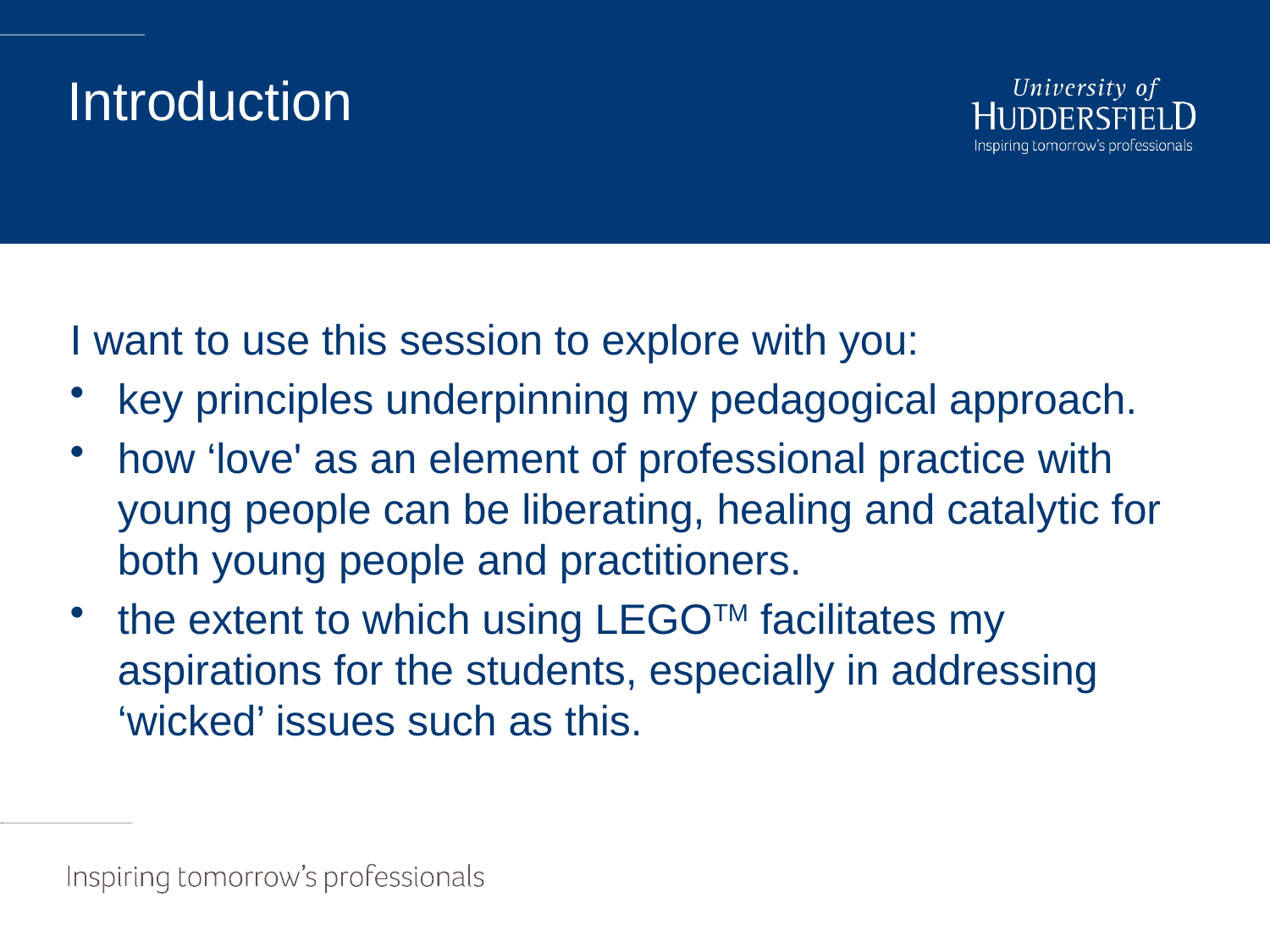

# Introduction
I want to use this session to explore with you:
key principles underpinning my pedagogical approach.
how ‘love' as an element of professional practice with young people can be liberating, healing and catalytic for both young people and practitioners.
the extent to which using LEGOTM facilitates my aspirations for the students, especially in addressing ‘wicked’ issues such as this.